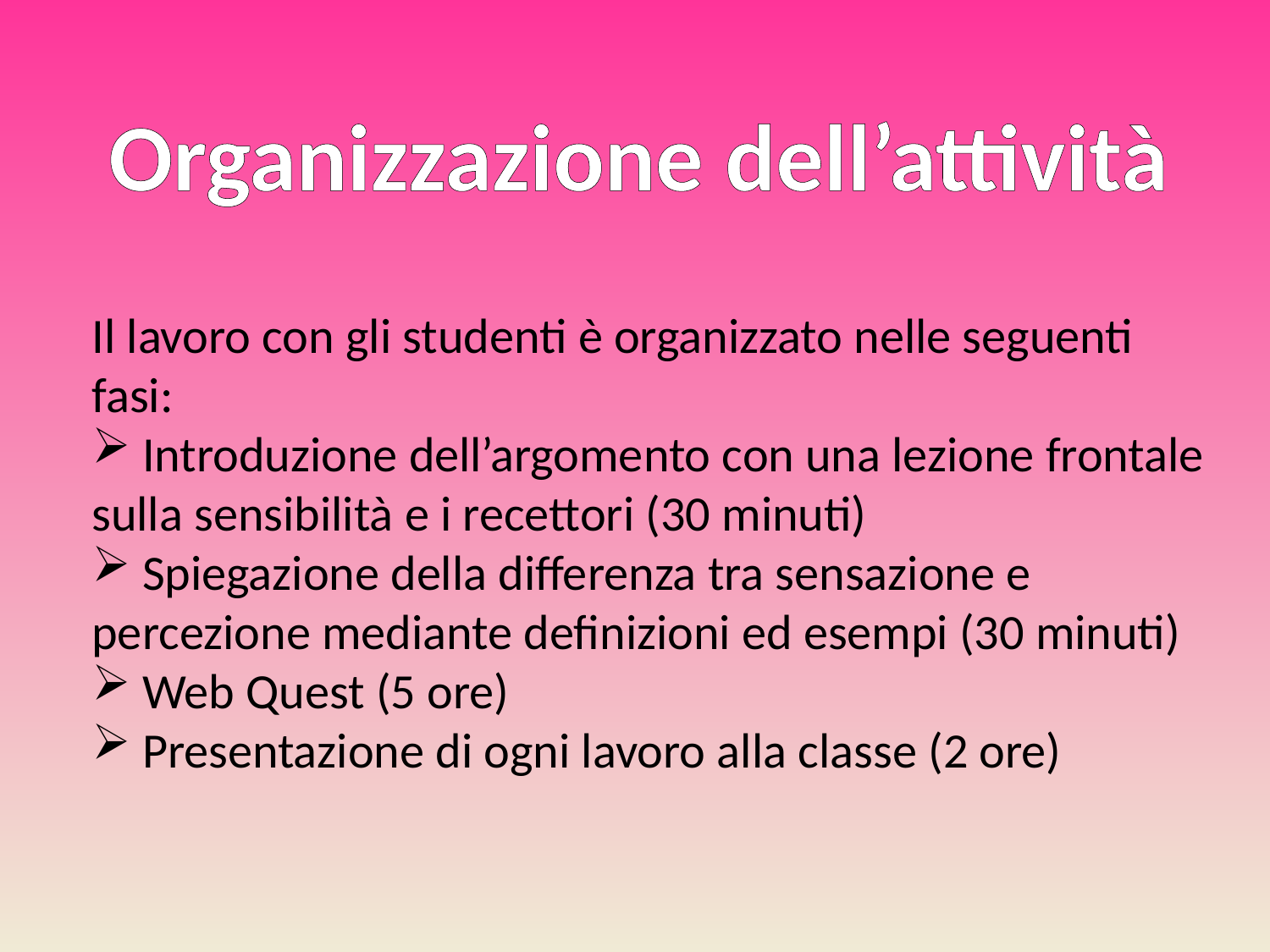

Organizzazione dell’attività
Il lavoro con gli studenti è organizzato nelle seguenti fasi:
 Introduzione dell’argomento con una lezione frontale sulla sensibilità e i recettori (30 minuti)
 Spiegazione della differenza tra sensazione e percezione mediante definizioni ed esempi (30 minuti)
 Web Quest (5 ore)
 Presentazione di ogni lavoro alla classe (2 ore)